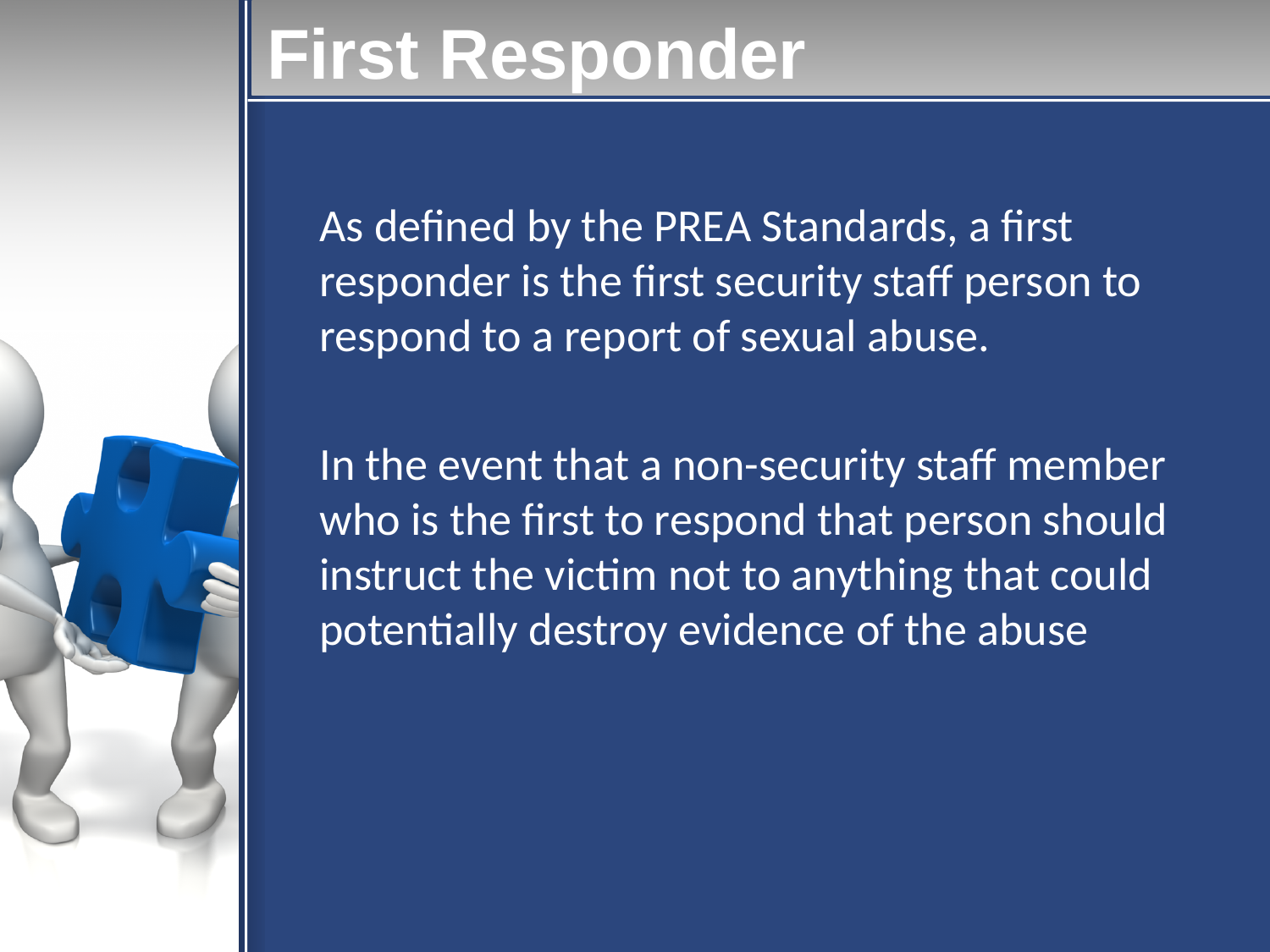

# First Responder

As defined by the PREA Standards, a first responder is the first security staff person to respond to a report of sexual abuse.

In the event that a non-security staff member who is the first to respond that person should instruct the victim not to anything that could potentially destroy evidence of the abuse